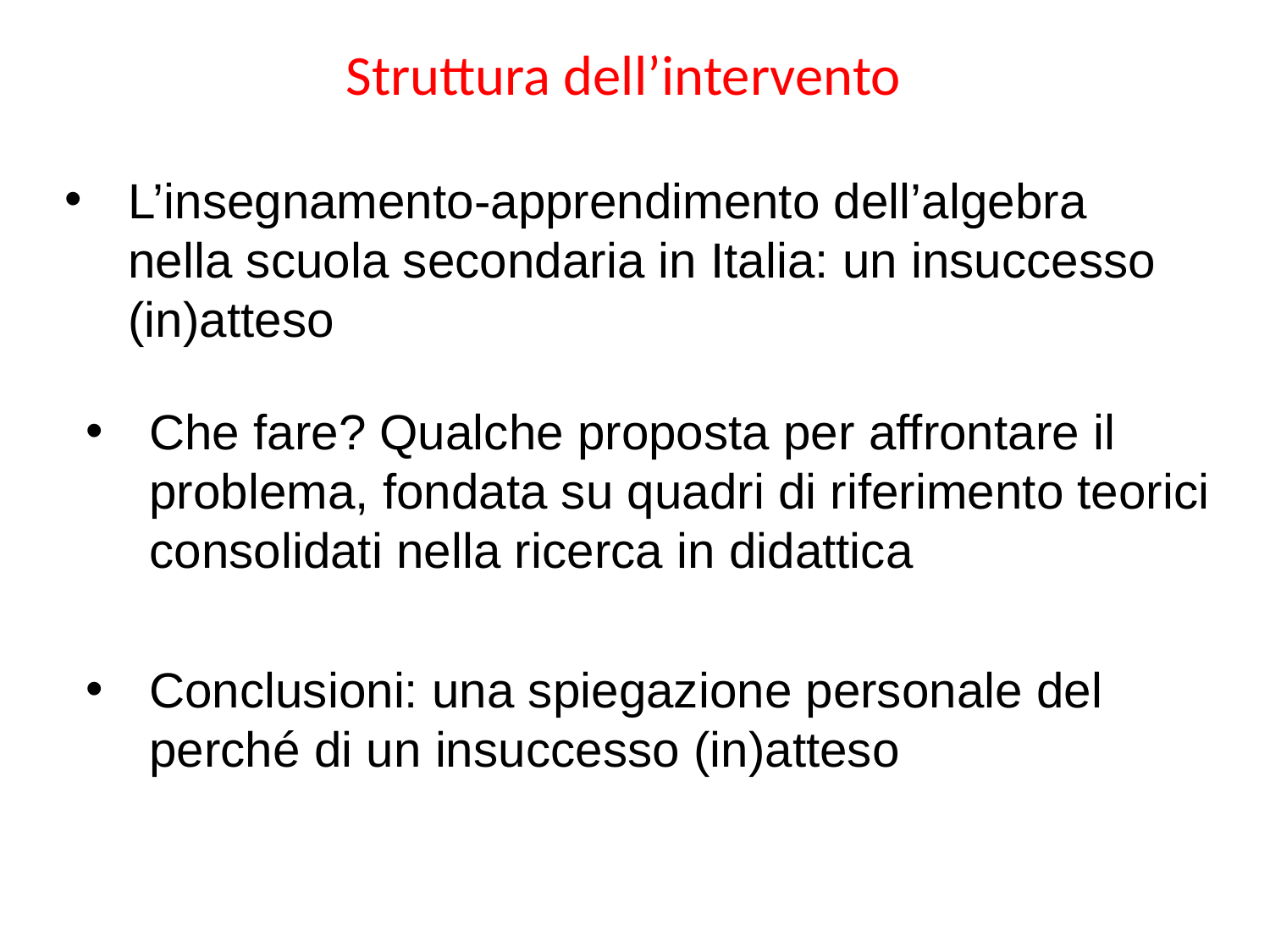

Struttura dell’intervento
L’insegnamento-apprendimento dell’algebra nella scuola secondaria in Italia: un insuccesso (in)atteso
Che fare? Qualche proposta per affrontare il problema, fondata su quadri di riferimento teorici consolidati nella ricerca in didattica
Conclusioni: una spiegazione personale del perché di un insuccesso (in)atteso